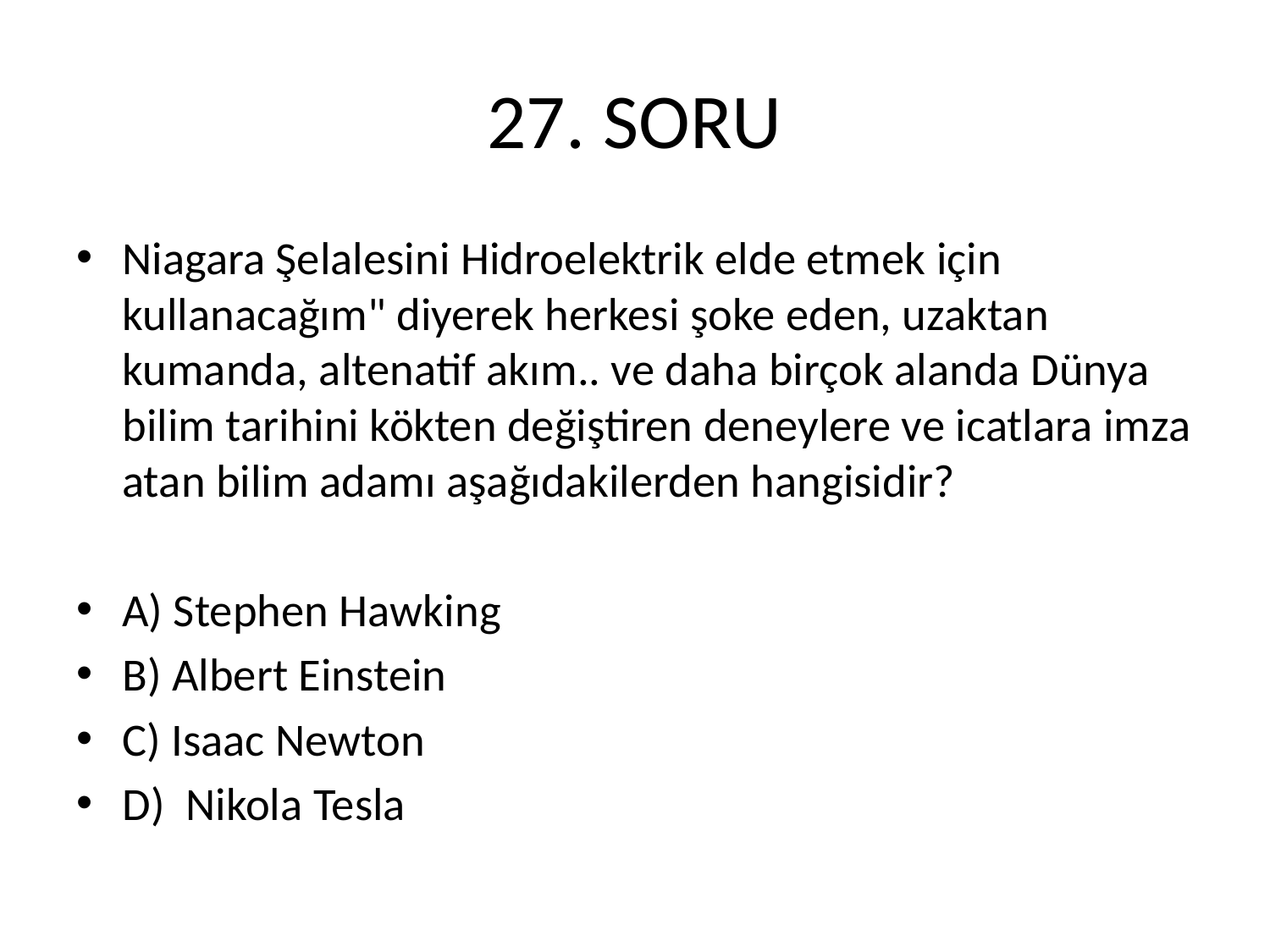

# 27. SORU
Niagara Şelalesini Hidroelektrik elde etmek için kullanacağım" diyerek herkesi şoke eden, uzaktan kumanda, altenatif akım.. ve daha birçok alanda Dünya bilim tarihini kökten değiştiren deneylere ve icatlara imza atan bilim adamı aşağıdakilerden hangisidir?

A) Stephen Hawking
B) Albert Einstein
C) Isaac Newton
D)  Nikola Tesla